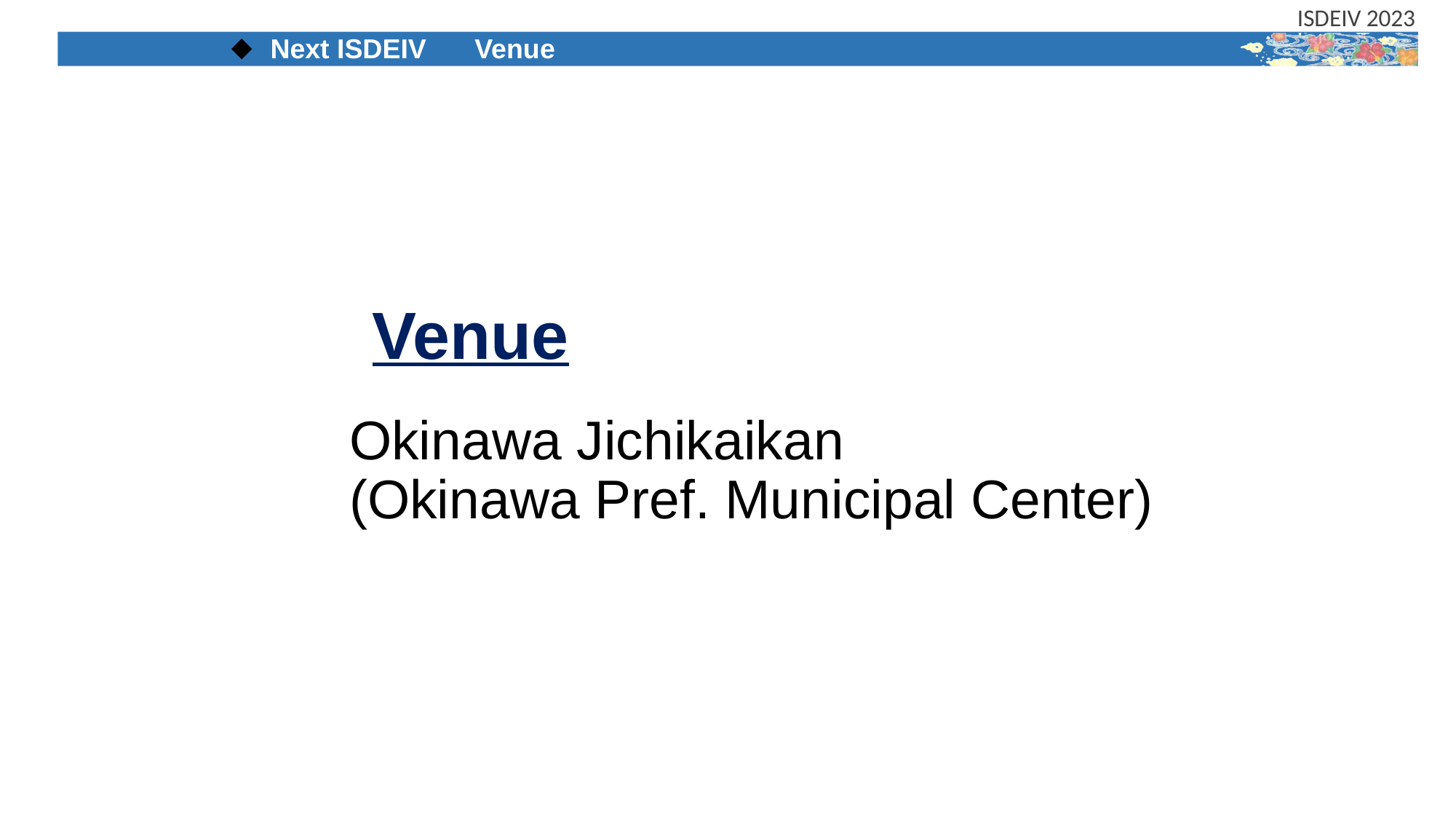

Next ISDEIV 　Venue
◆
Venue
Okinawa Jichikaikan
(Okinawa Pref. Municipal Center)